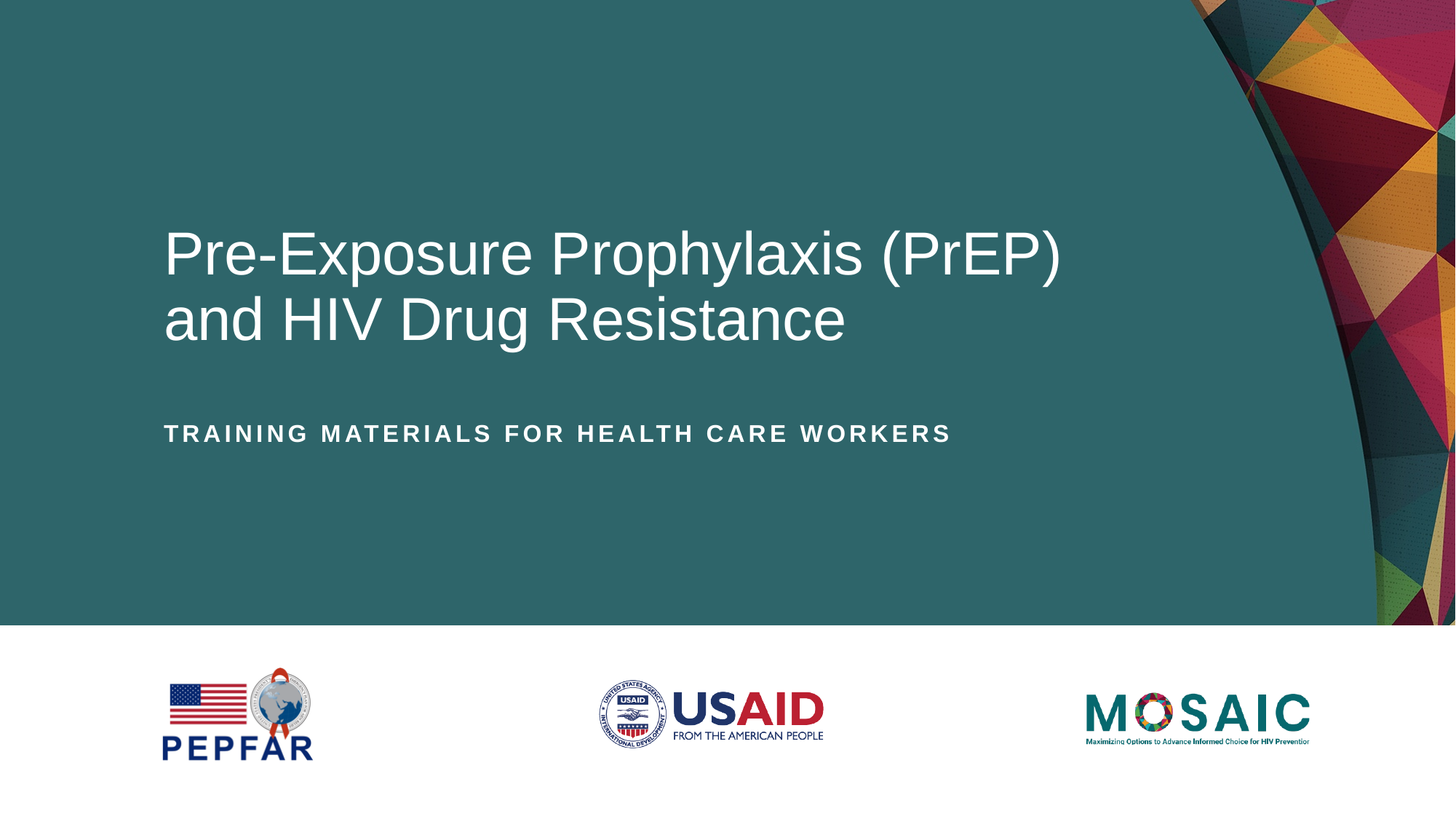

# Pre-Exposure Prophylaxis (PrEP) and HIV Drug Resistance
Training materials for health care workers